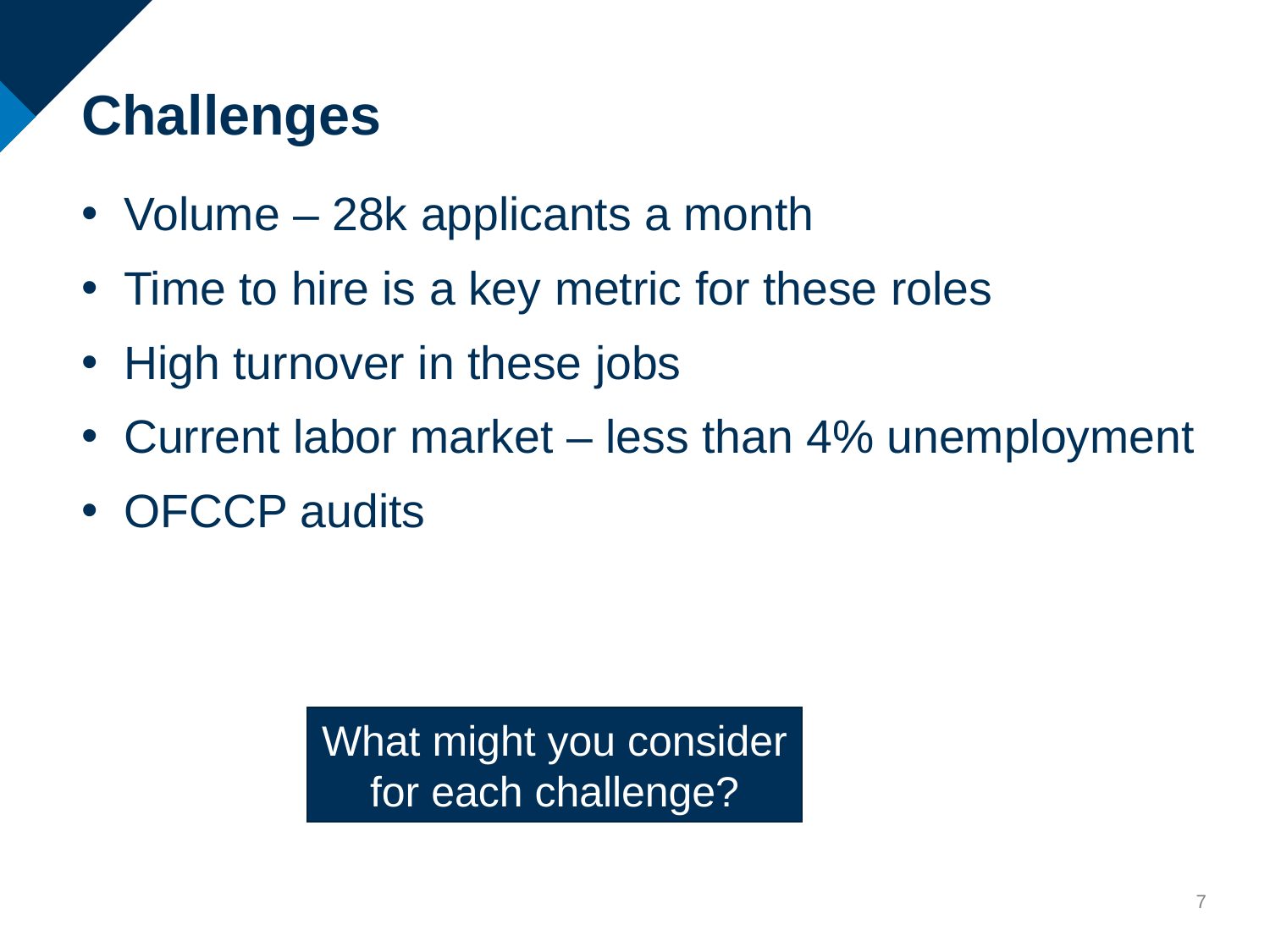

# Challenges
Volume – 28k applicants a month
Time to hire is a key metric for these roles
High turnover in these jobs
Current labor market – less than 4% unemployment
OFCCP audits

What might you consider for each challenge?
7